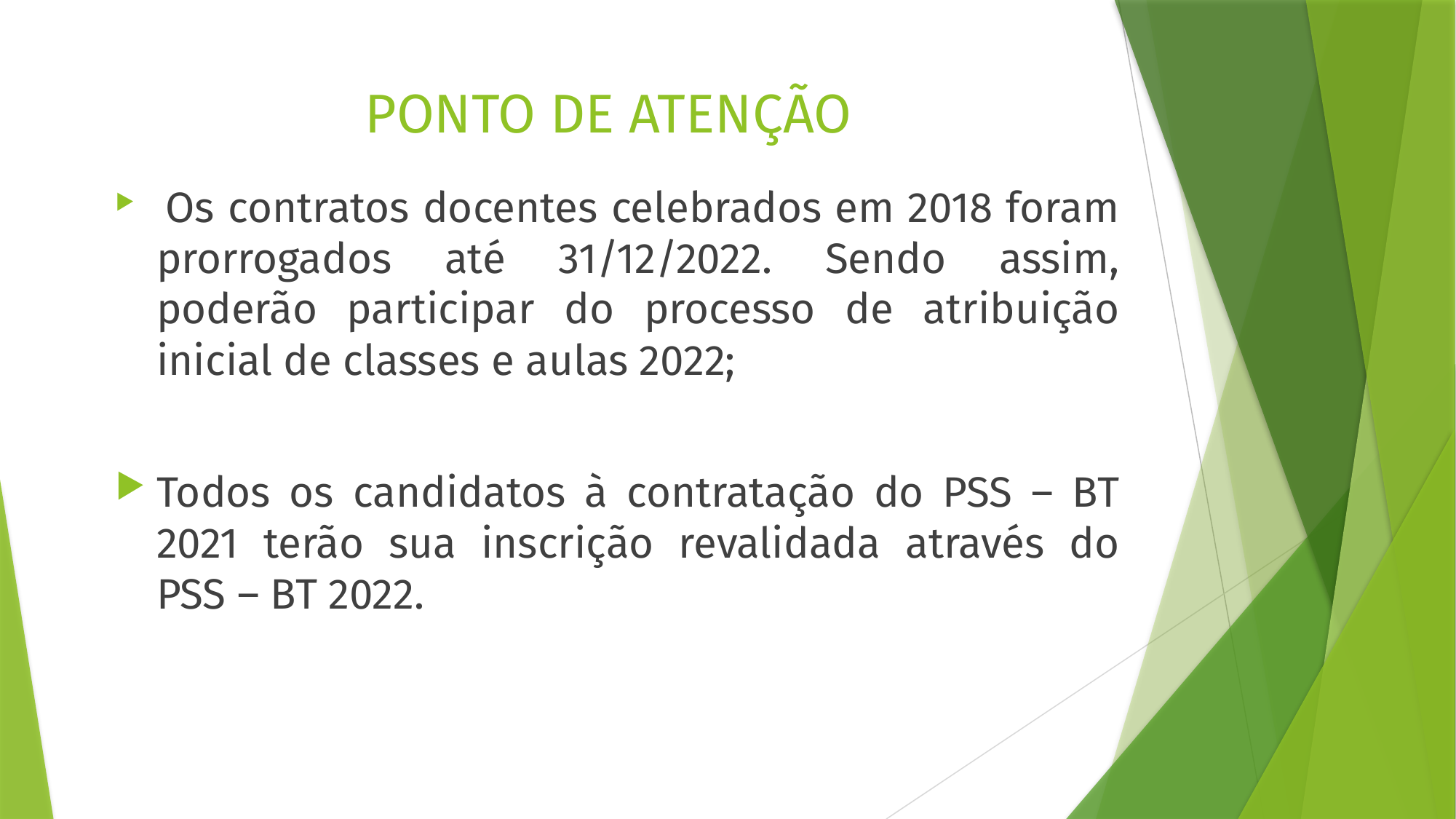

# PONTO DE ATENÇÃO
 Os contratos docentes celebrados em 2018 foram prorrogados até 31/12/2022. Sendo assim, poderão participar do processo de atribuição inicial de classes e aulas 2022;

Todos os candidatos à contratação do PSS – BT 2021 terão sua inscrição revalidada através do PSS – BT 2022.